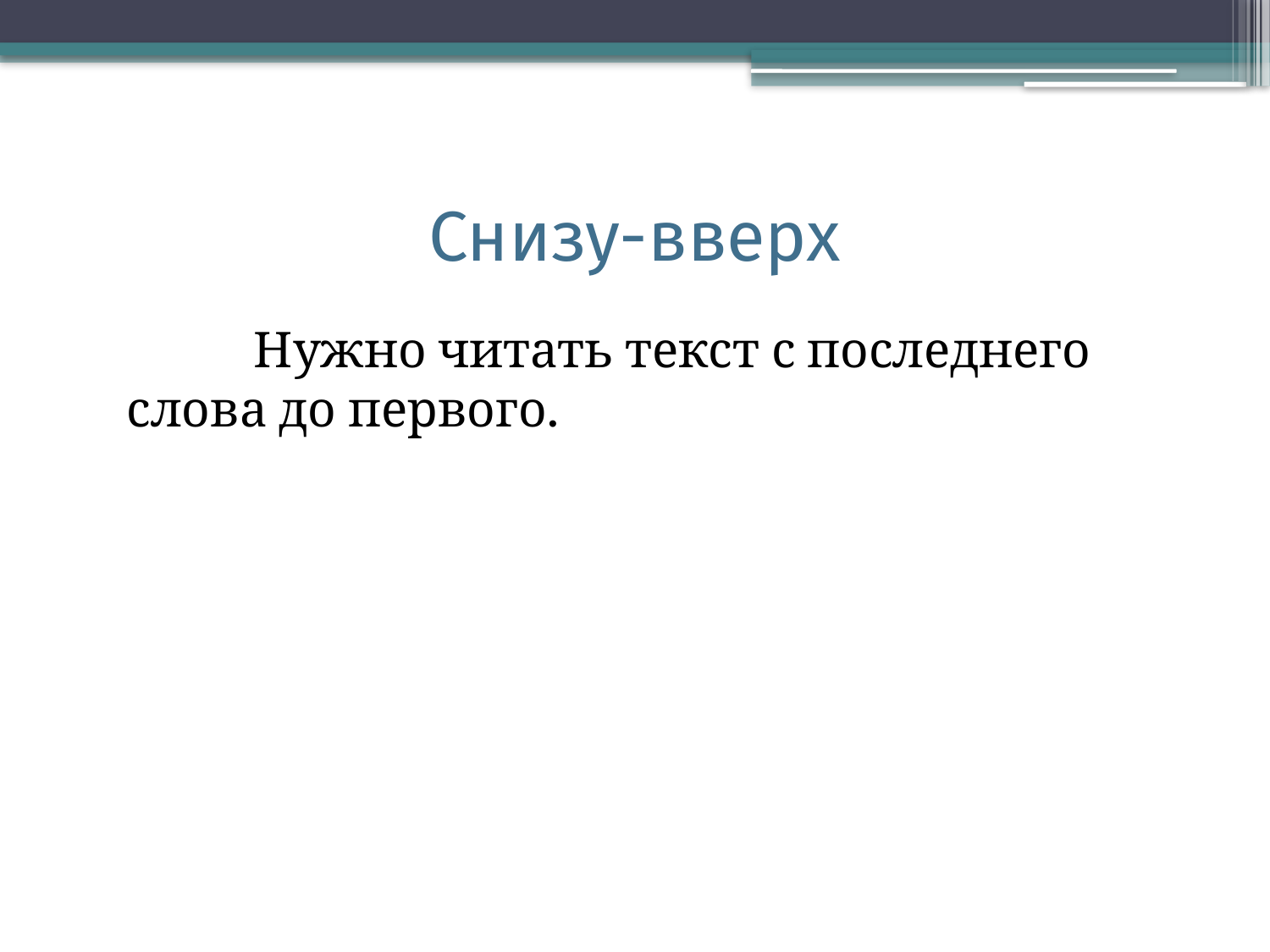

# Снизу-вверх
		Нужно читать текст с последнего слова до первого.